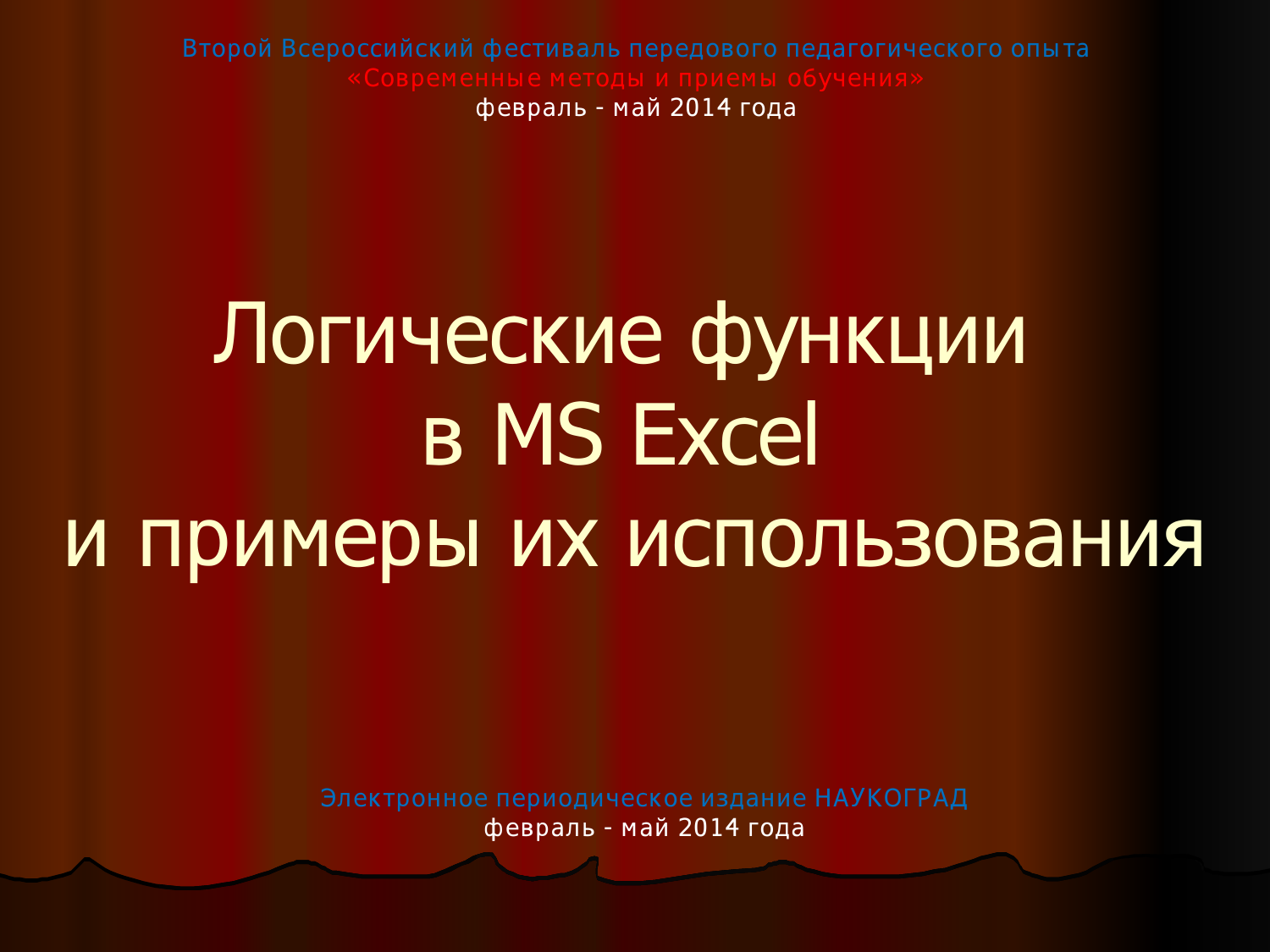

Второй Всероссийский фестиваль передового педагогического опыта
«Современные методы и приемы обучения»
февраль - май 2014 года
# Логические функции в MS Excel и примеры их использования
Электронное периодическое издание НАУКОГРАД
февраль - май 2014 года